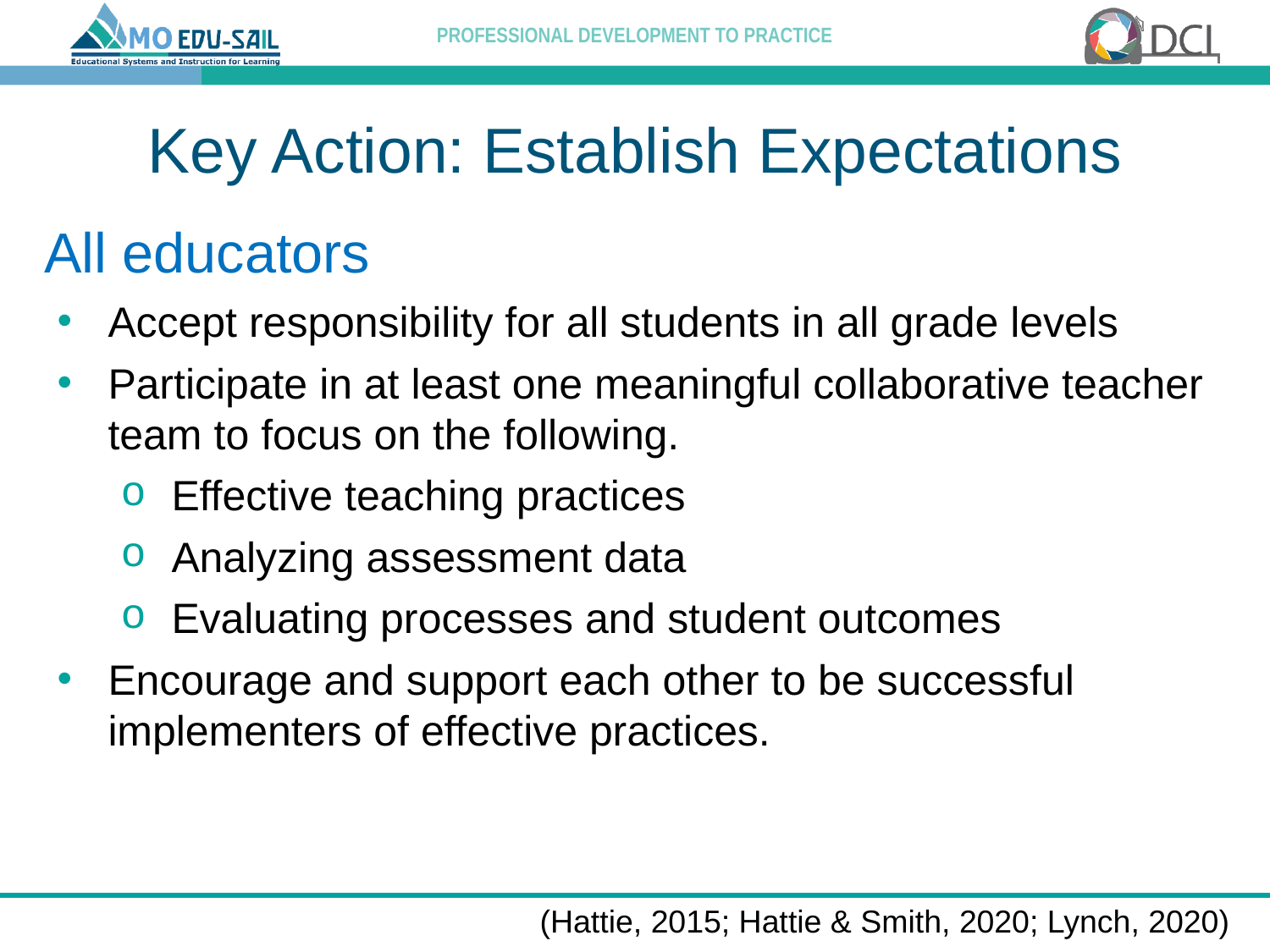

# Key Action: Establish Expectations
All educators
Accept responsibility for all students in all grade levels
Participate in at least one meaningful collaborative teacher team to focus on the following.
Effective teaching practices
Analyzing assessment data
Evaluating processes and student outcomes
Encourage and support each other to be successful implementers of effective practices.

(Hattie, 2015; Hattie & Smith, 2020; Lynch, 2020)